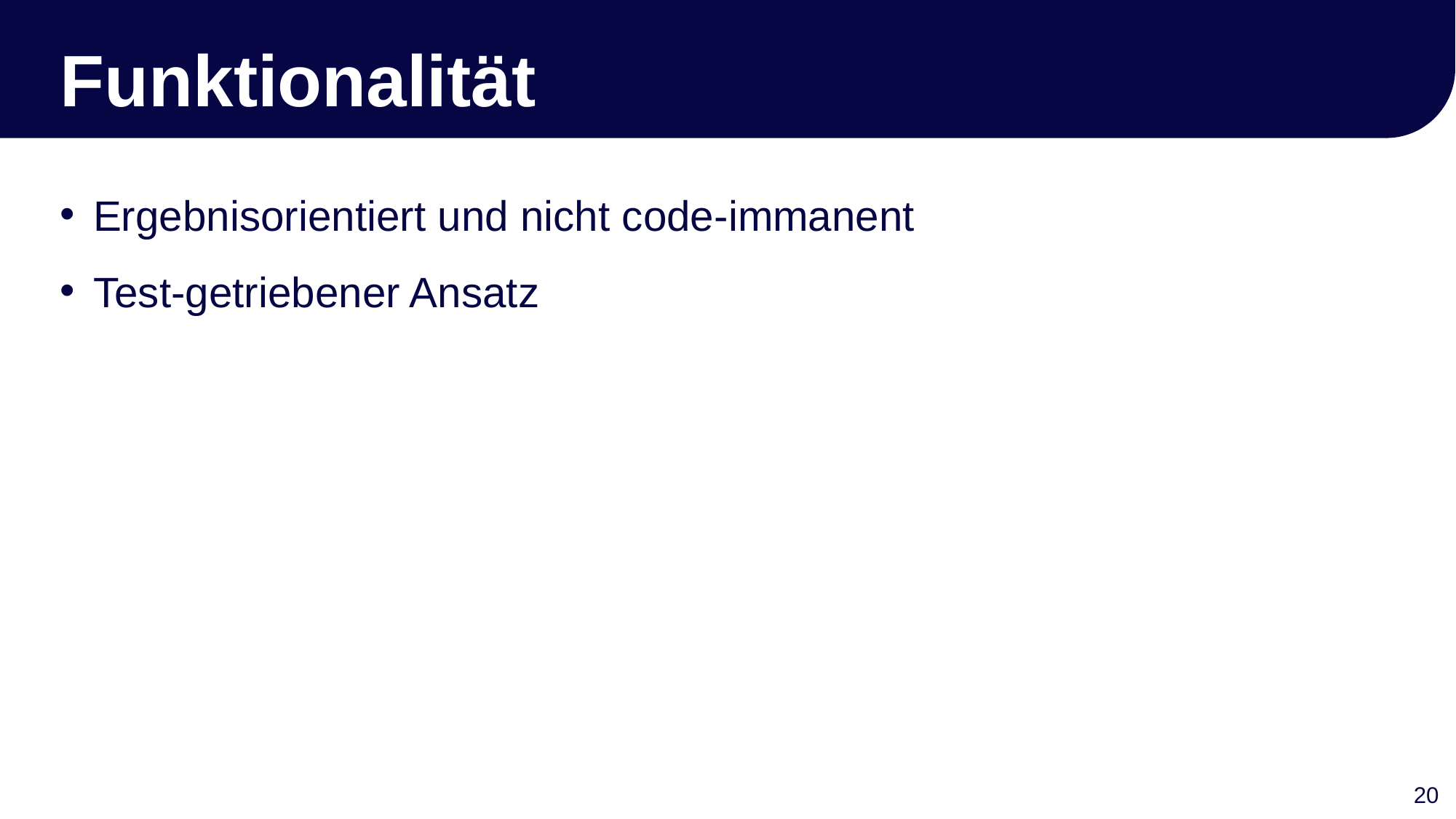

# Funktionalität
Ergebnisorientiert und nicht code-immanent
Test-getriebener Ansatz